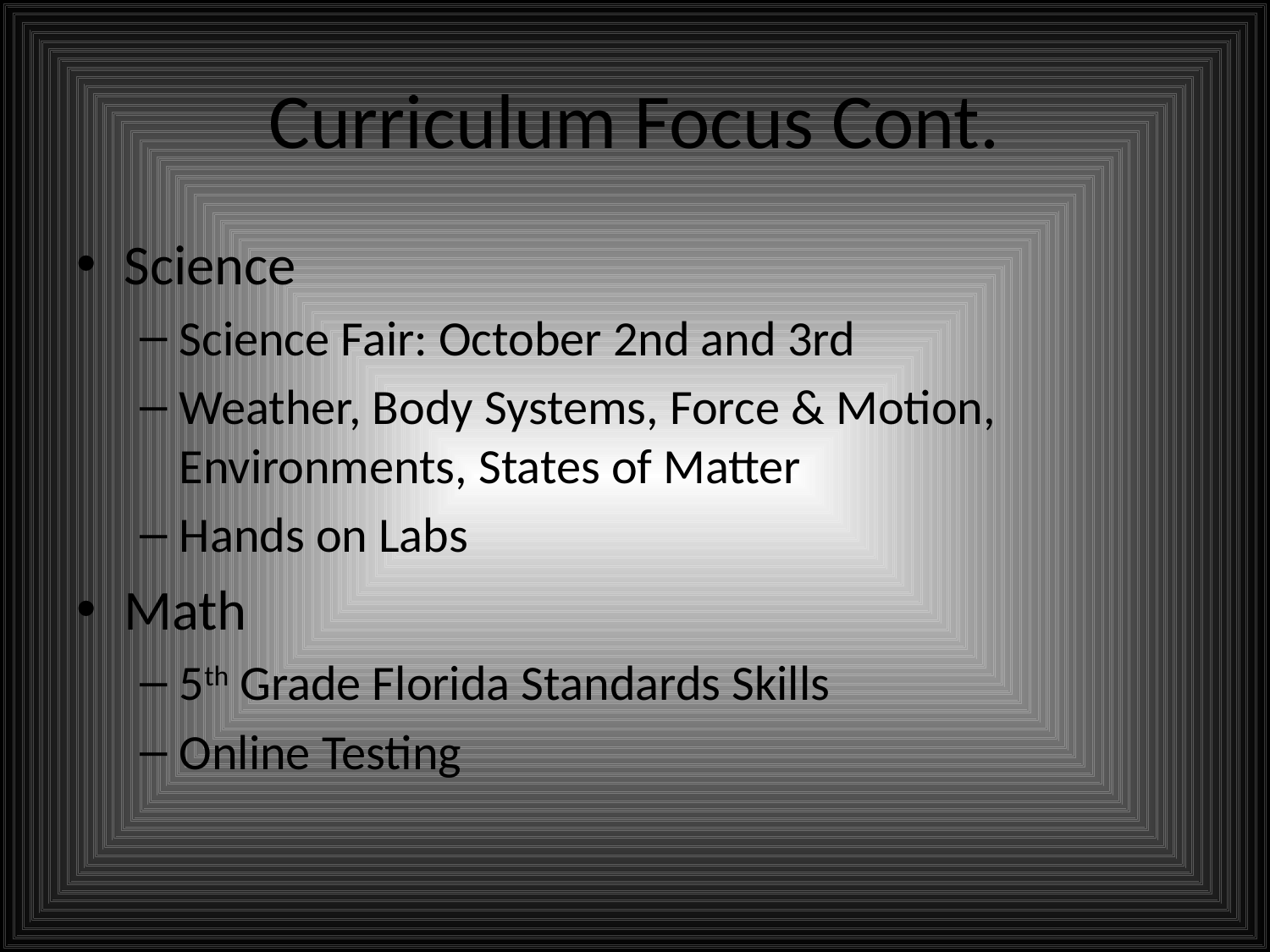

# Curriculum Focus Cont.
Science
Science Fair: October 2nd and 3rd
Weather, Body Systems, Force & Motion, Environments, States of Matter
Hands on Labs
Math
5th Grade Florida Standards Skills
Online Testing